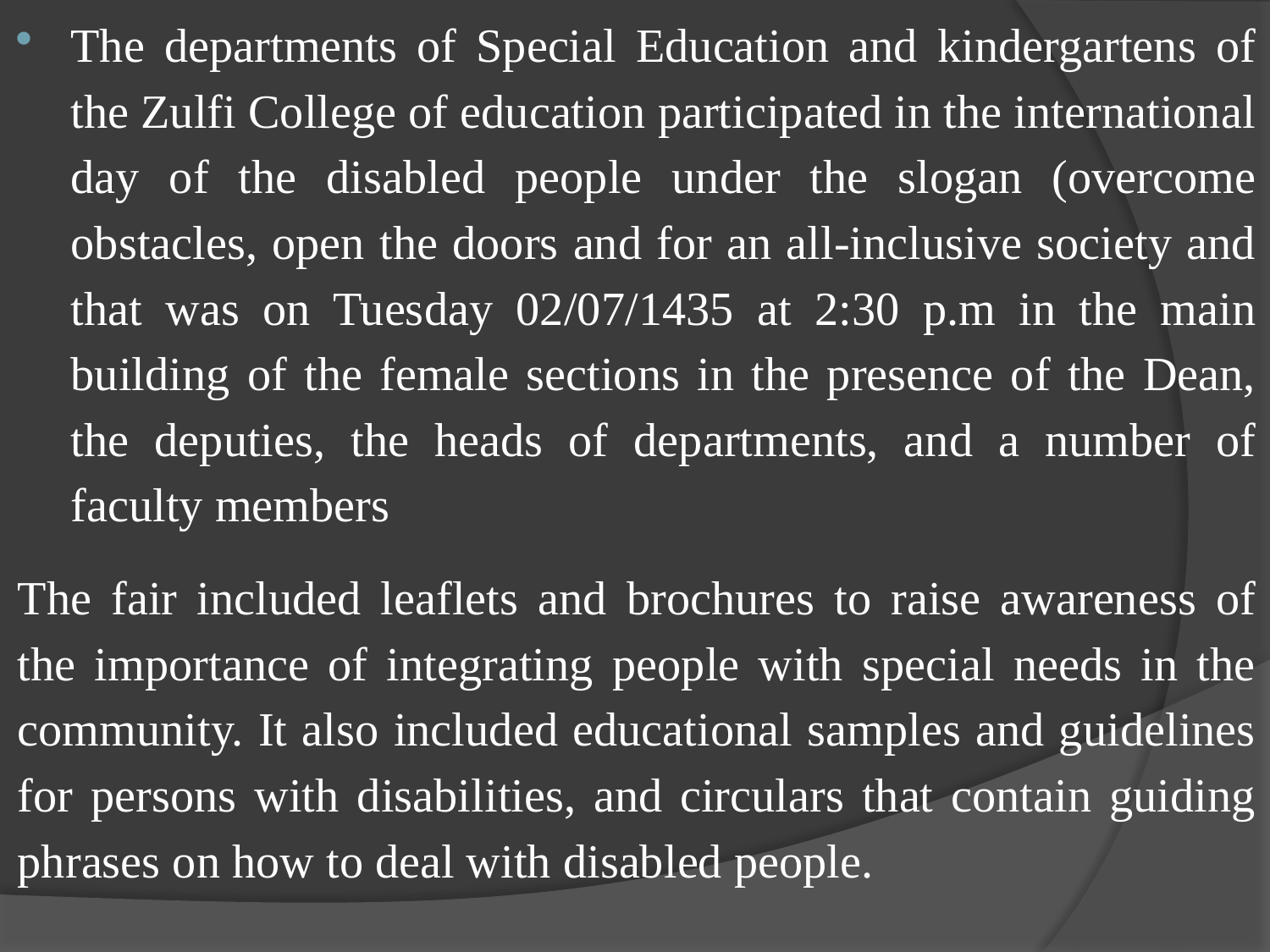

The departments of Special Education and kindergartens of the Zulfi College of education participated in the international day of the disabled people under the slogan (overcome obstacles, open the doors and for an all-inclusive society and that was on Tuesday 02/07/1435 at 2:30 p.m in the main building of the female sections in the presence of the Dean, the deputies, the heads of departments, and a number of faculty members
The fair included leaflets and brochures to raise awareness of the importance of integrating people with special needs in the community. It also included educational samples and guidelines for persons with disabilities, and circulars that contain guiding phrases on how to deal with disabled people.